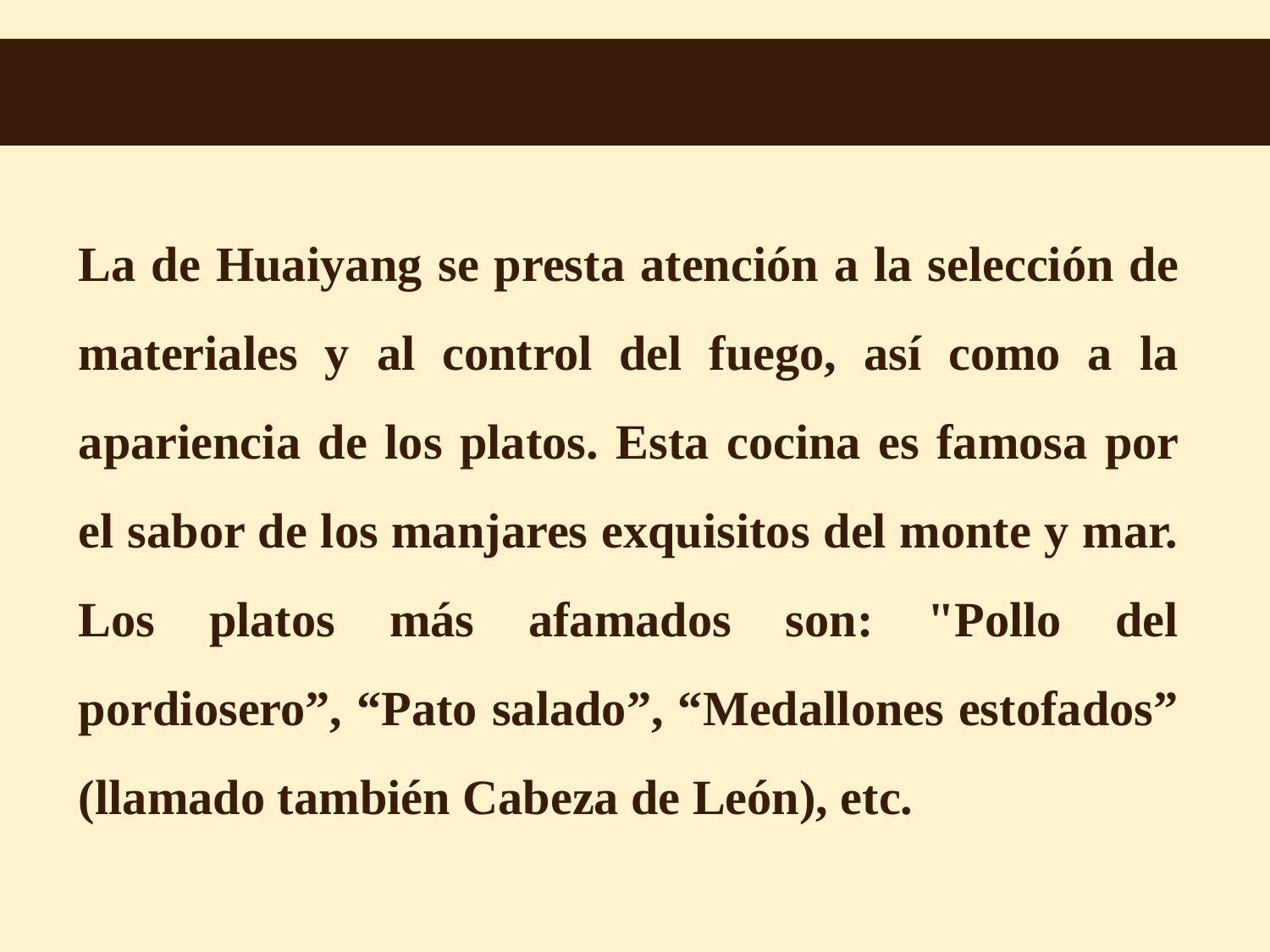

La de Huaiyang se presta atención a la selección de materiales y al control del fuego, así como a la apariencia de los platos. Esta cocina es famosa por el sabor de los manjares exquisitos del monte y mar. Los platos más afamados son: "Pollo del pordiosero”, “Pato salado”, “Medallones estofados” (llamado también Cabeza de León), etc.